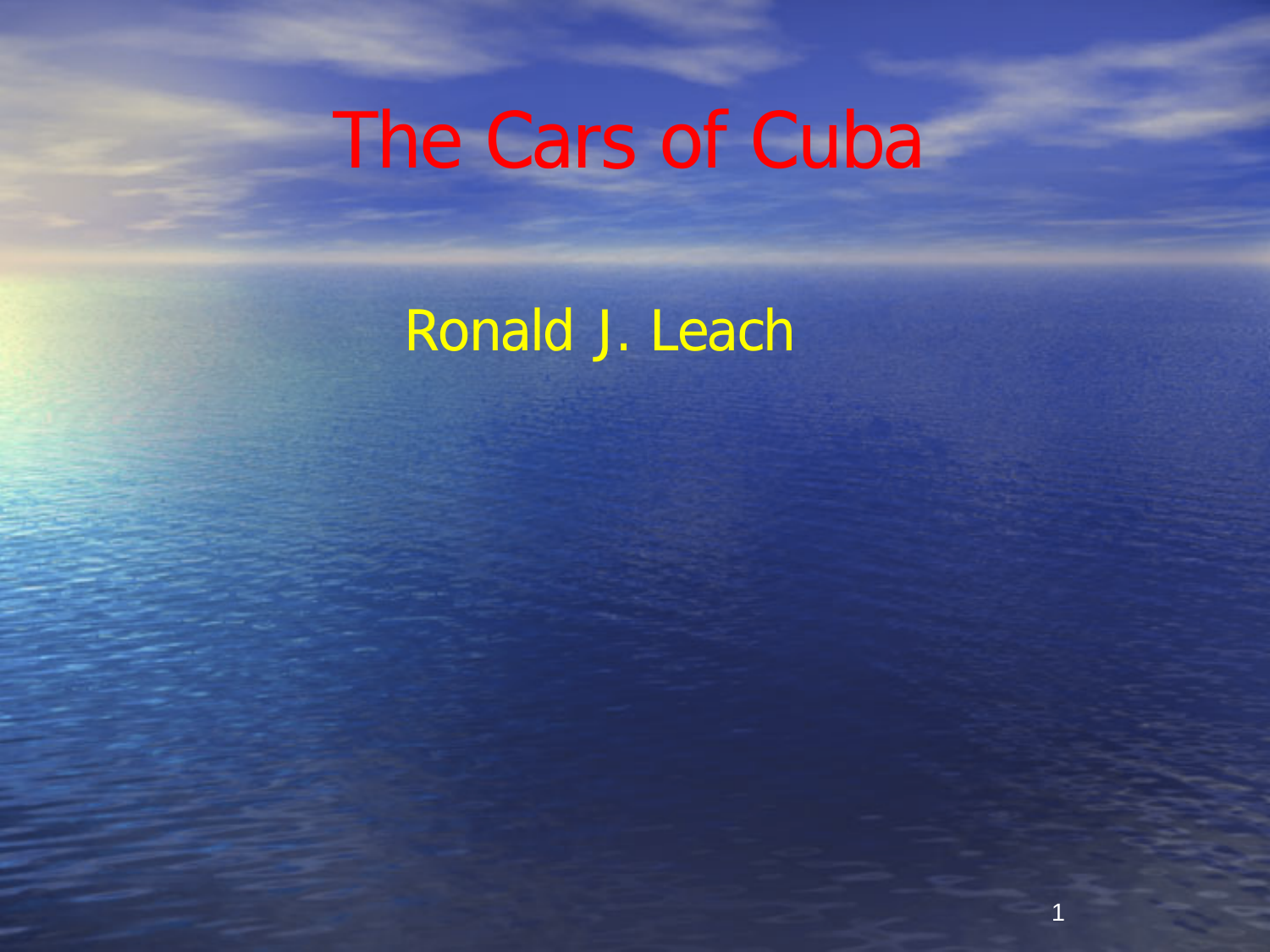

# The Cars of Cuba
Ronald J. Leach
1